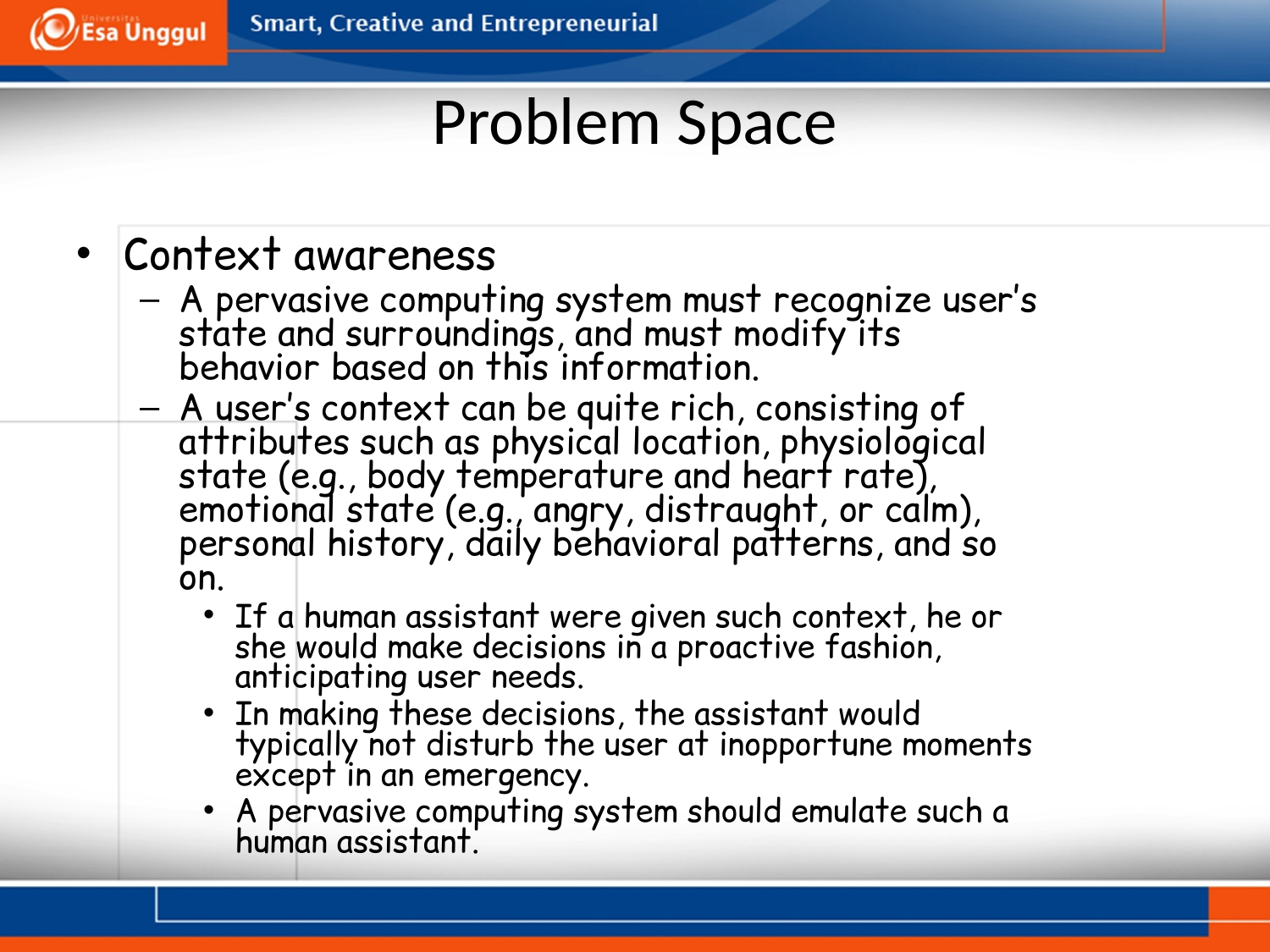

# Problem Space
Context awareness
A pervasive computing system must recognize user’s state and surroundings, and must modify its behavior based on this information.
A user’s context can be quite rich, consisting of attributes such as physical location, physiological state (e.g., body temperature and heart rate), emotional state (e.g., angry, distraught, or calm), personal history, daily behavioral patterns, and so on.
If a human assistant were given such context, he or she would make decisions in a proactive fashion, anticipating user needs.
In making these decisions, the assistant would typically not disturb the user at inopportune moments except in an emergency.
A pervasive computing system should emulate such a human assistant.